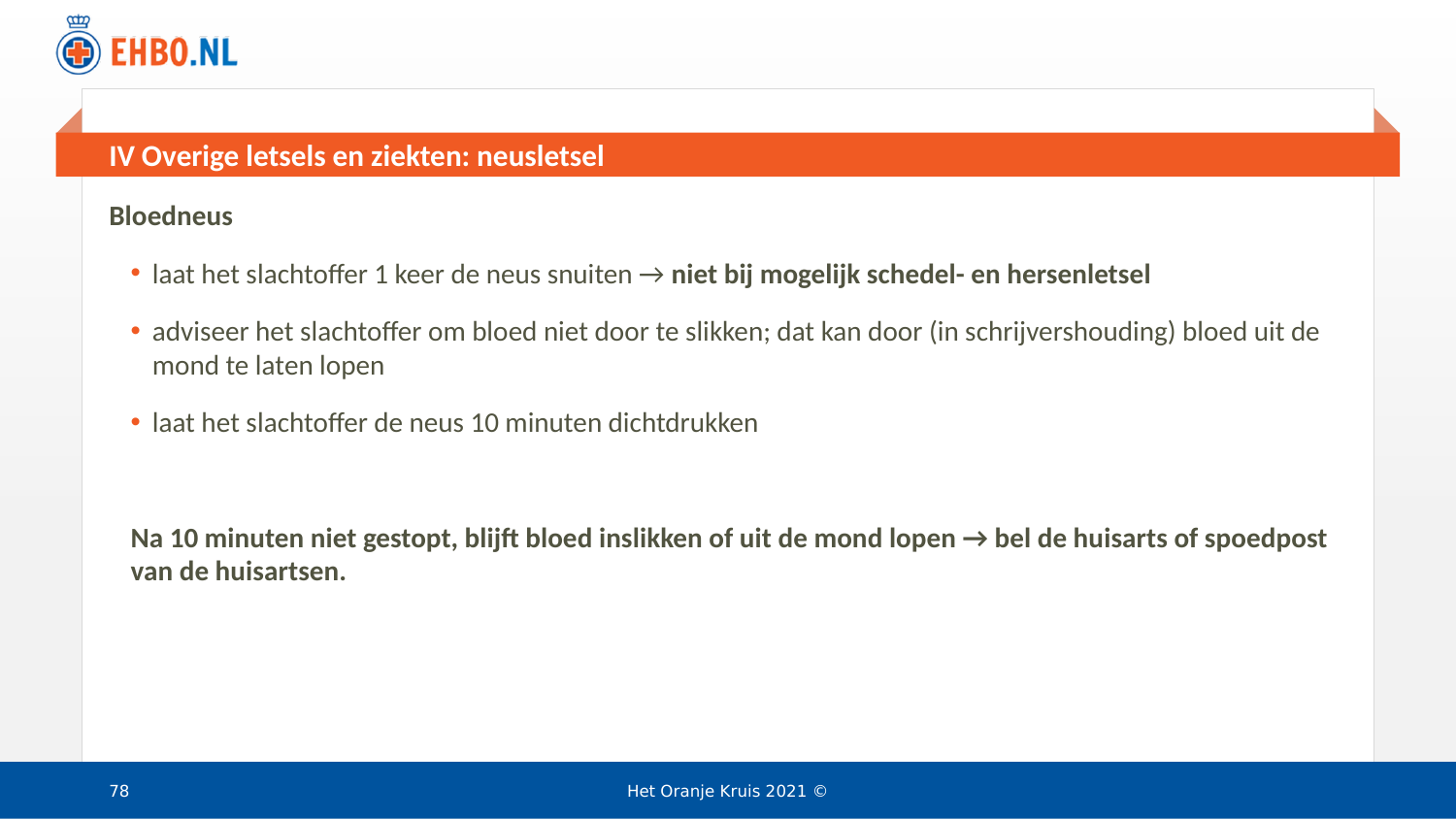

# IV Overige letsels en ziekten: neusletsel
Bloedneus
laat het slachtoffer 1 keer de neus snuiten → niet bij mogelijk schedel- en hersenletsel
adviseer het slachtoffer om bloed niet door te slikken; dat kan door (in schrijvershouding) bloed uit de mond te laten lopen
laat het slachtoffer de neus 10 minuten dichtdrukken

Na 10 minuten niet gestopt, blijft bloed inslikken of uit de mond lopen → bel de huisarts of spoedpost van de huisartsen.

78
Het Oranje Kruis 2021 ©